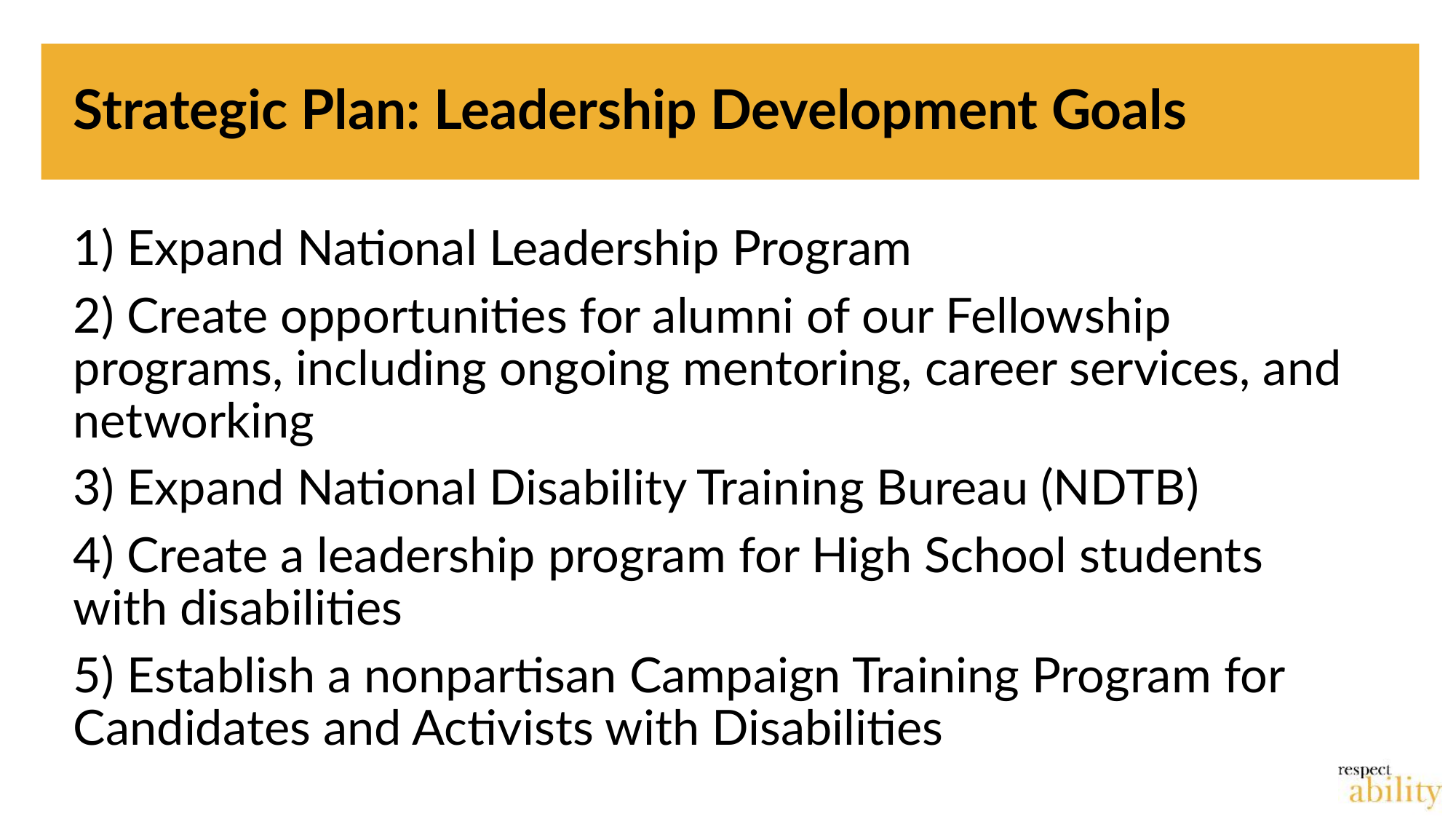

# Strategic Plan: Leadership Development Goals
1) Expand National Leadership Program
2) Create opportunities for alumni of our Fellowship programs, including ongoing mentoring, career services, and networking
3) Expand National Disability Training Bureau (NDTB)
4) Create a leadership program for High School students with disabilities
5) Establish a nonpartisan Campaign Training Program for Candidates and Activists with Disabilities